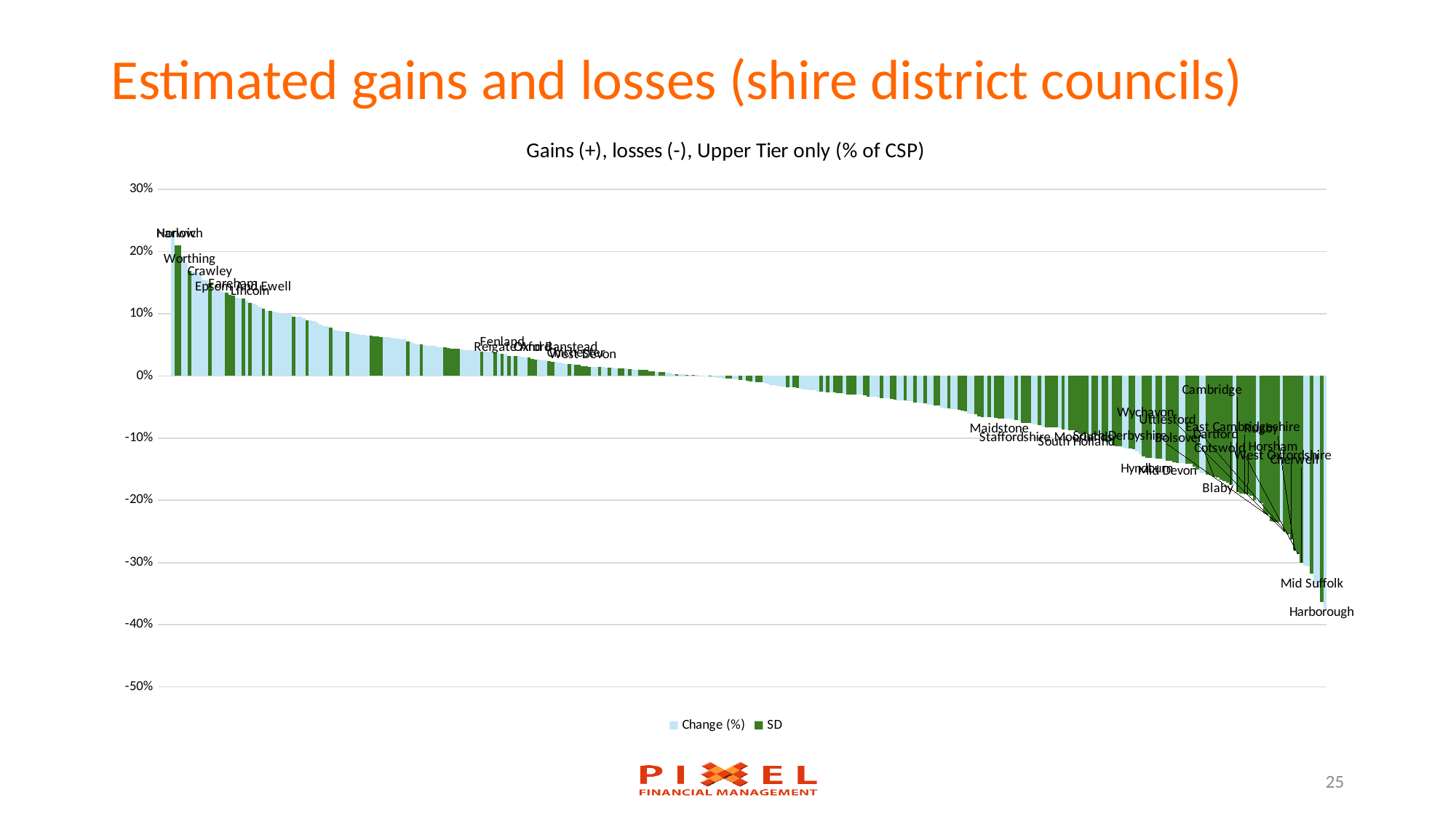

# Estimated gains and losses (shire district councils)

### Chart: Gains (+), losses (-), Upper Tier only (% of CSP)

| Category | Change (%) | SD |
|---|---|---|
25